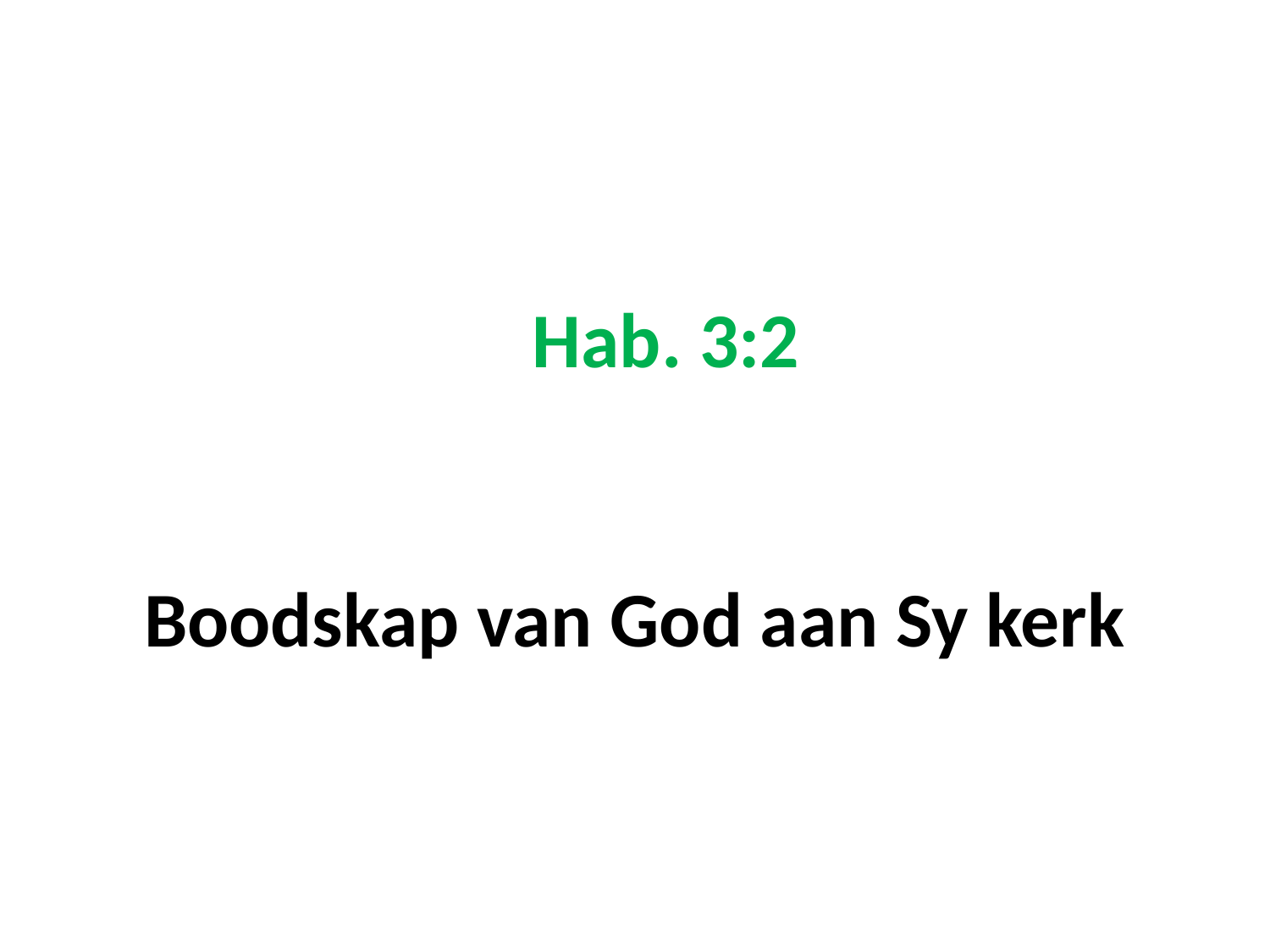

# Hab. 3:2 Boodskap van God aan Sy kerk